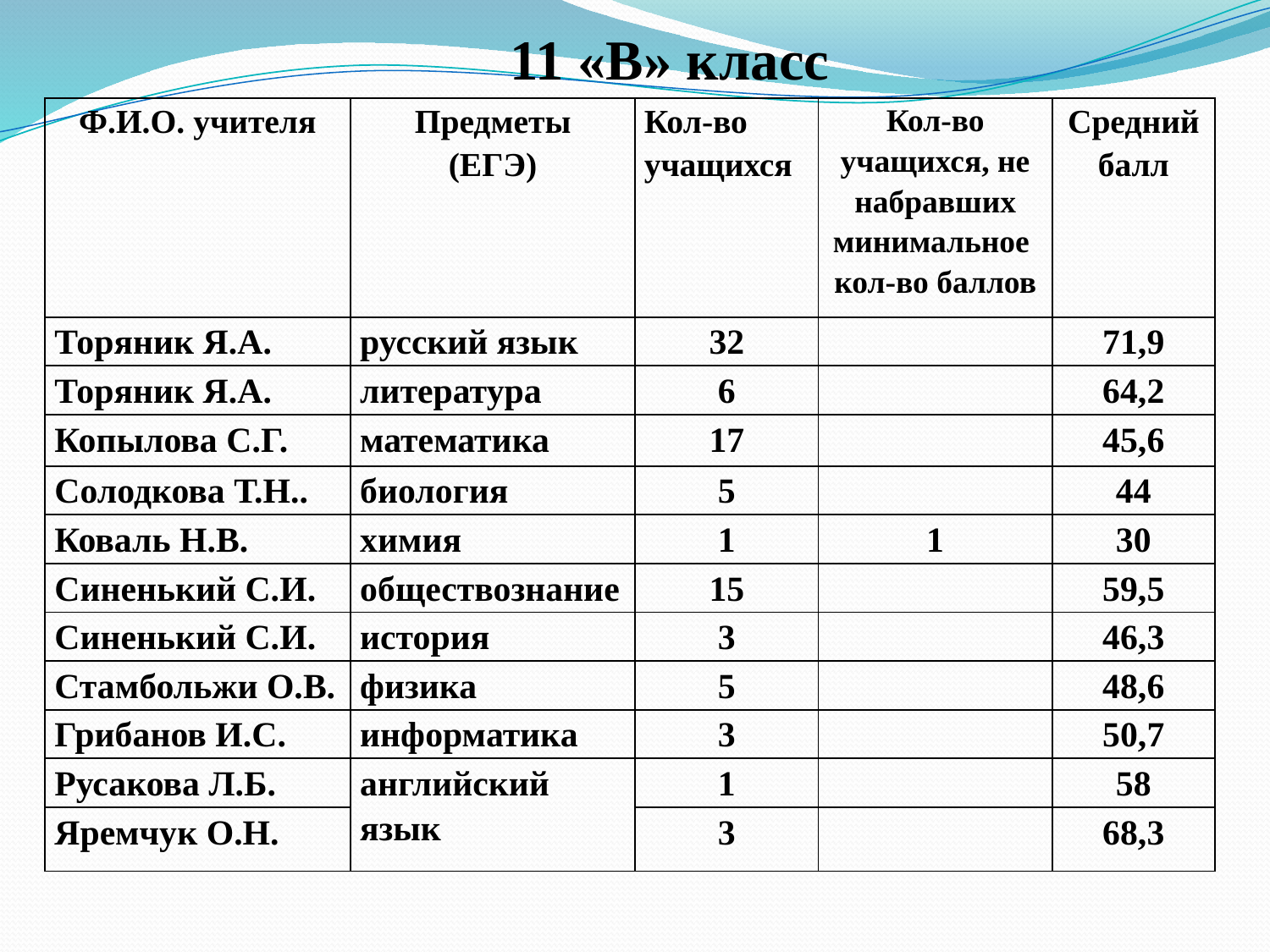

11 «В» класс
| Ф.И.О. учителя | Предметы (ЕГЭ) | Кол-во учащихся | Кол-во учащихся, не набравших минимальное кол-во баллов | Средний балл |
| --- | --- | --- | --- | --- |
| Торяник Я.А. | русский язык | 32 |  | 71,9 |
| Торяник Я.А. | литература | 6 |  | 64,2 |
| Копылова С.Г. | математика | 17 |  | 45,6 |
| Солодкова Т.Н.. | биология | 5 |  | 44 |
| Коваль Н.В. | химия | 1 | 1 | 30 |
| Синенький С.И. | обществознание | 15 |  | 59,5 |
| Синенький С.И. | история | 3 |  | 46,3 |
| Стамбольжи О.В. | физика | 5 |  | 48,6 |
| Грибанов И.С. | информатика | 3 |  | 50,7 |
| Русакова Л.Б. | английский язык | 1 |  | 58 |
| Яремчук О.Н. |  | 3 |  | 68,3 |